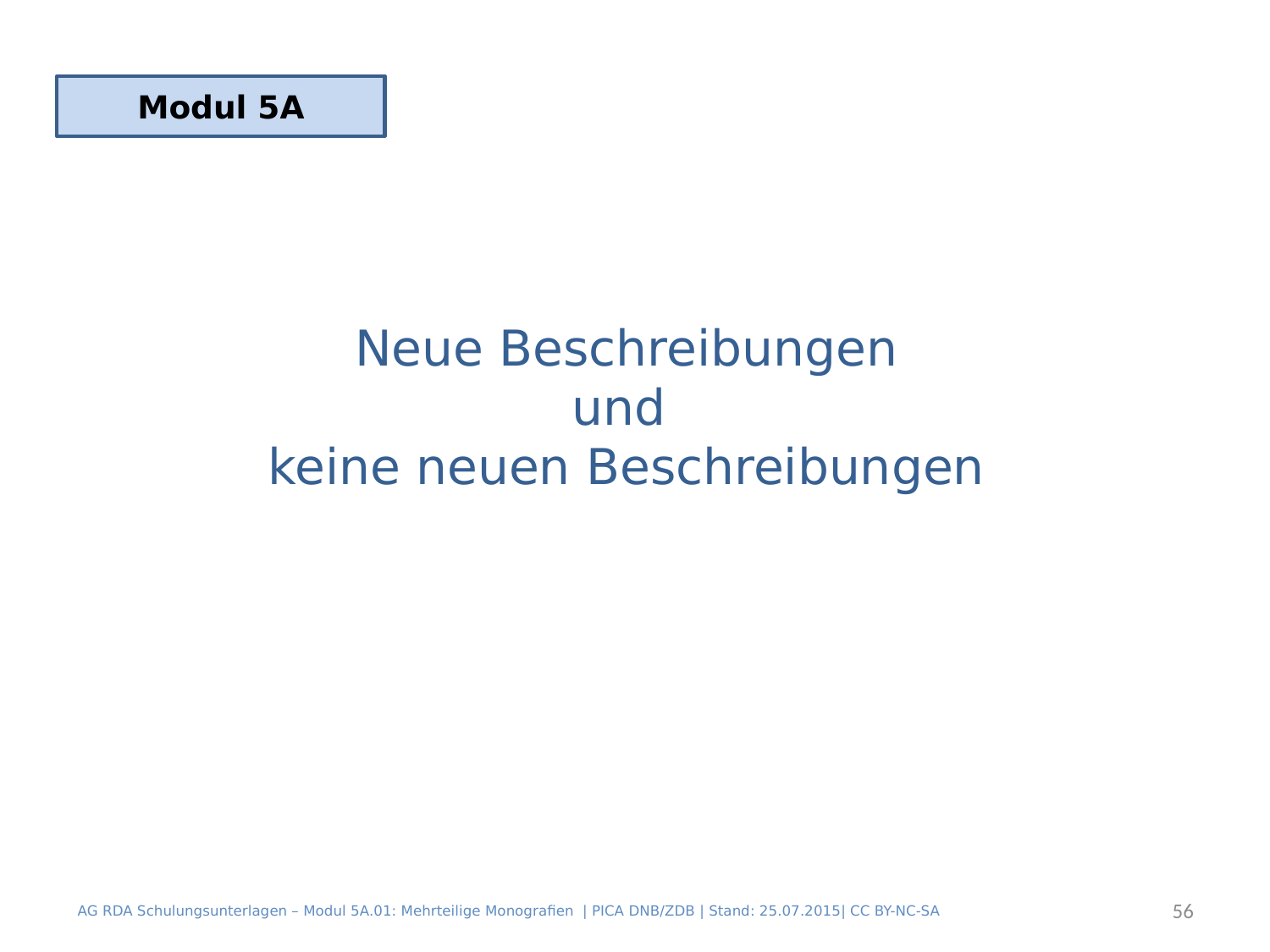

Modul 5A
# Neue Beschreibungen und keine neuen Beschreibungen
AG RDA Schulungsunterlagen – Modul 5A.01: Mehrteilige Monografien  | PICA DNB/ZDB | Stand: 25.07.2015| CC BY-NC-SA
56